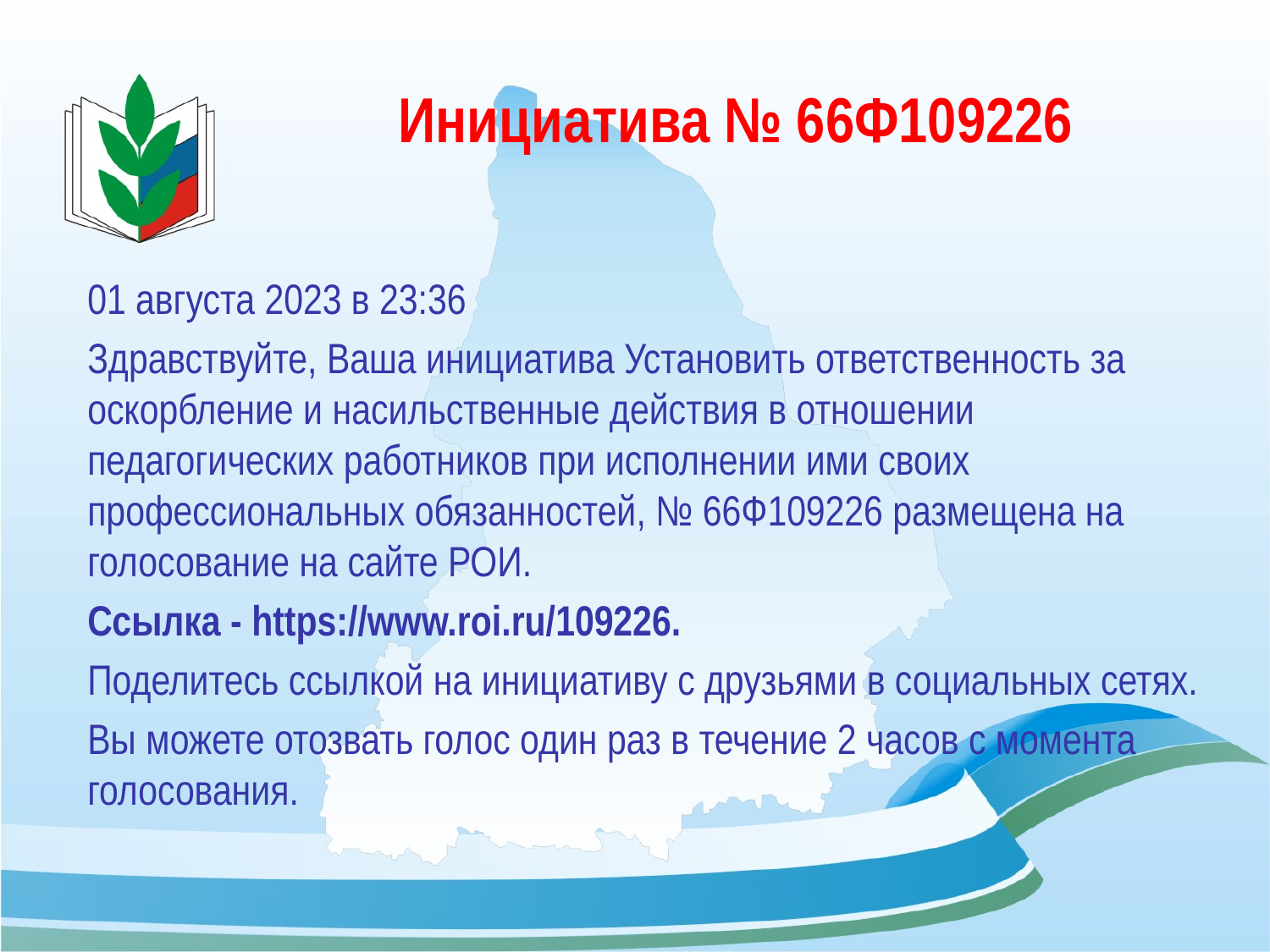

# Инициатива № 66Ф109226
01 августа 2023 в 23:36
Здравствуйте, Ваша инициатива Установить ответственность за оскорбление и насильственные действия в отношении педагогических работников при исполнении ими своих профессиональных обязанностей, № 66Ф109226 размещена на голосование на сайте РОИ.
Ссылка - https://www.roi.ru/109226.
Поделитесь ссылкой на инициативу с друзьями в социальных сетях.
Вы можете отозвать голос один раз в течение 2 часов с момента голосования.